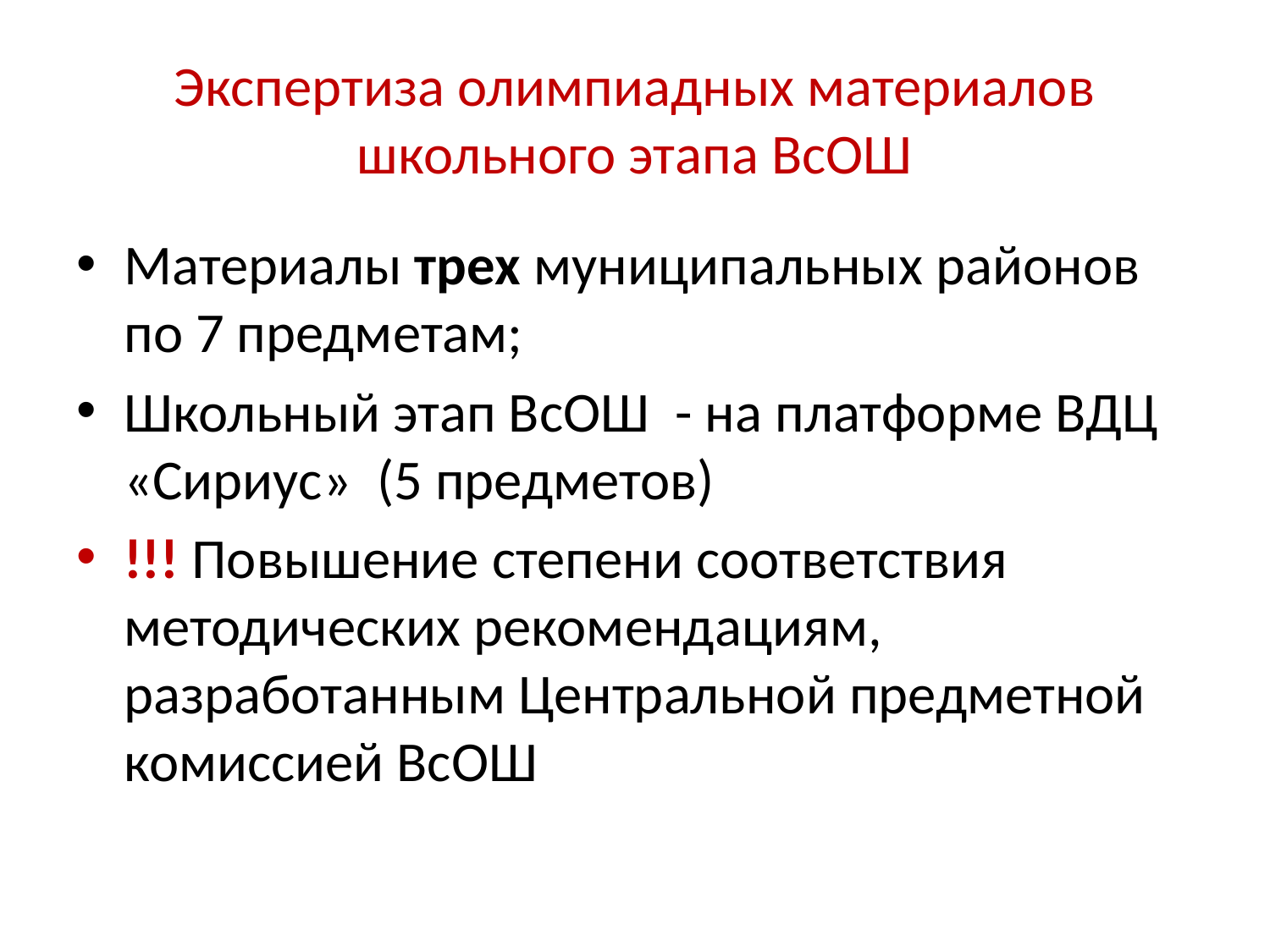

# Экспертиза олимпиадных материалов школьного этапа ВсОШ
Материалы трех муниципальных районов по 7 предметам;
Школьный этап ВсОШ  - на платформе ВДЦ «Сириус»  (5 предметов)
!!! Повышение степени соответствия методических рекомендациям, разработанным Центральной предметной комиссией ВсОШ